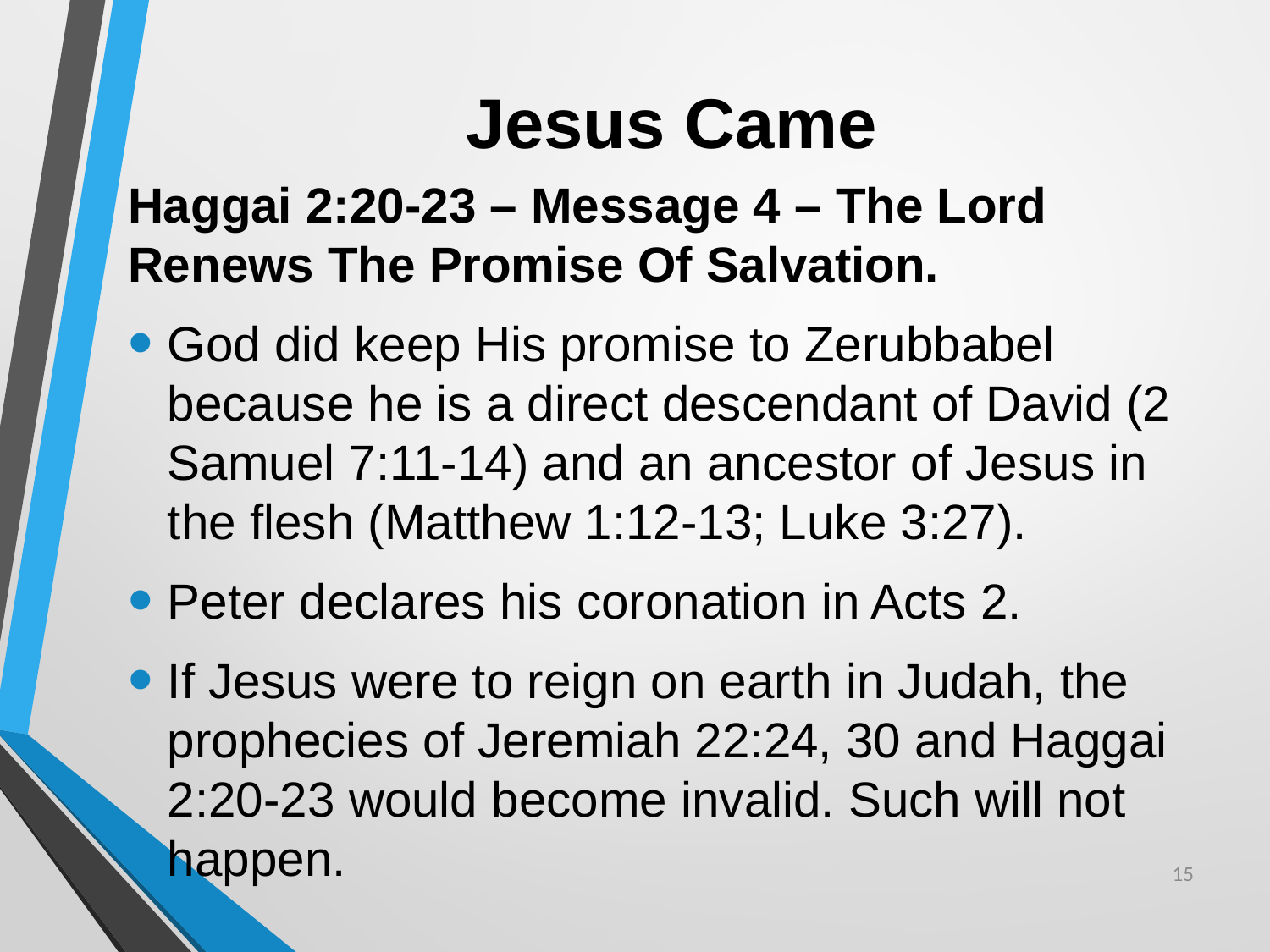

# Jesus Came
Haggai 2:20-23 – Message 4 – The Lord Renews The Promise Of Salvation.
God did keep His promise to Zerubbabel because he is a direct descendant of David (2 Samuel 7:11-14) and an ancestor of Jesus in the flesh (Matthew 1:12-13; Luke 3:27).
Peter declares his coronation in Acts 2.
If Jesus were to reign on earth in Judah, the prophecies of Jeremiah 22:24, 30 and Haggai 2:20-23 would become invalid. Such will not happen.
15